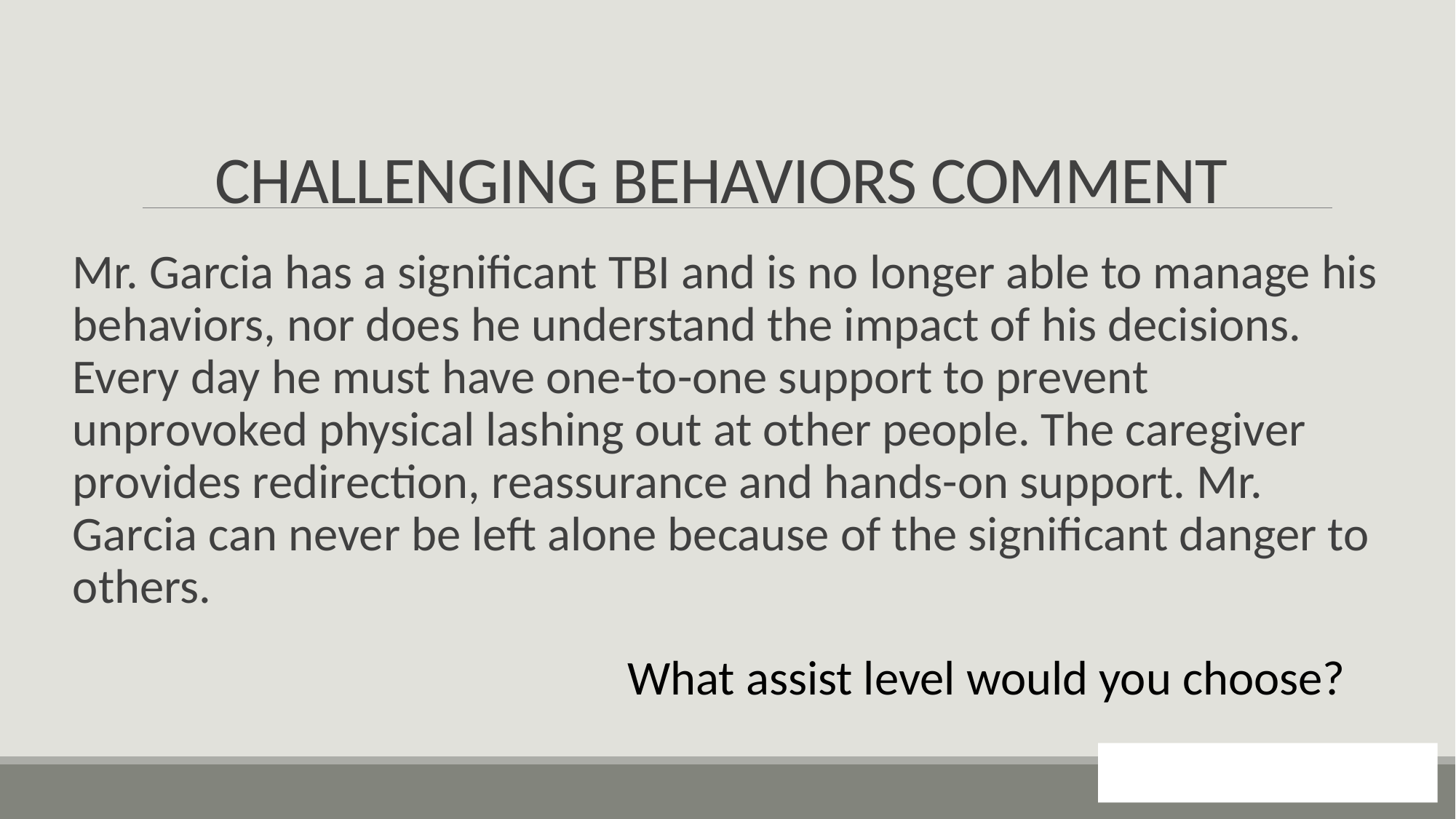

# CHALLENGING BEHAVIORS COMMENT
Mr. Garcia has a significant TBI and is no longer able to manage his behaviors, nor does he understand the impact of his decisions. Every day he must have one-to-one support to prevent unprovoked physical lashing out at other people. The caregiver provides redirection, reassurance and hands-on support. Mr. Garcia can never be left alone because of the significant danger to others.
What assist level would you choose?
97